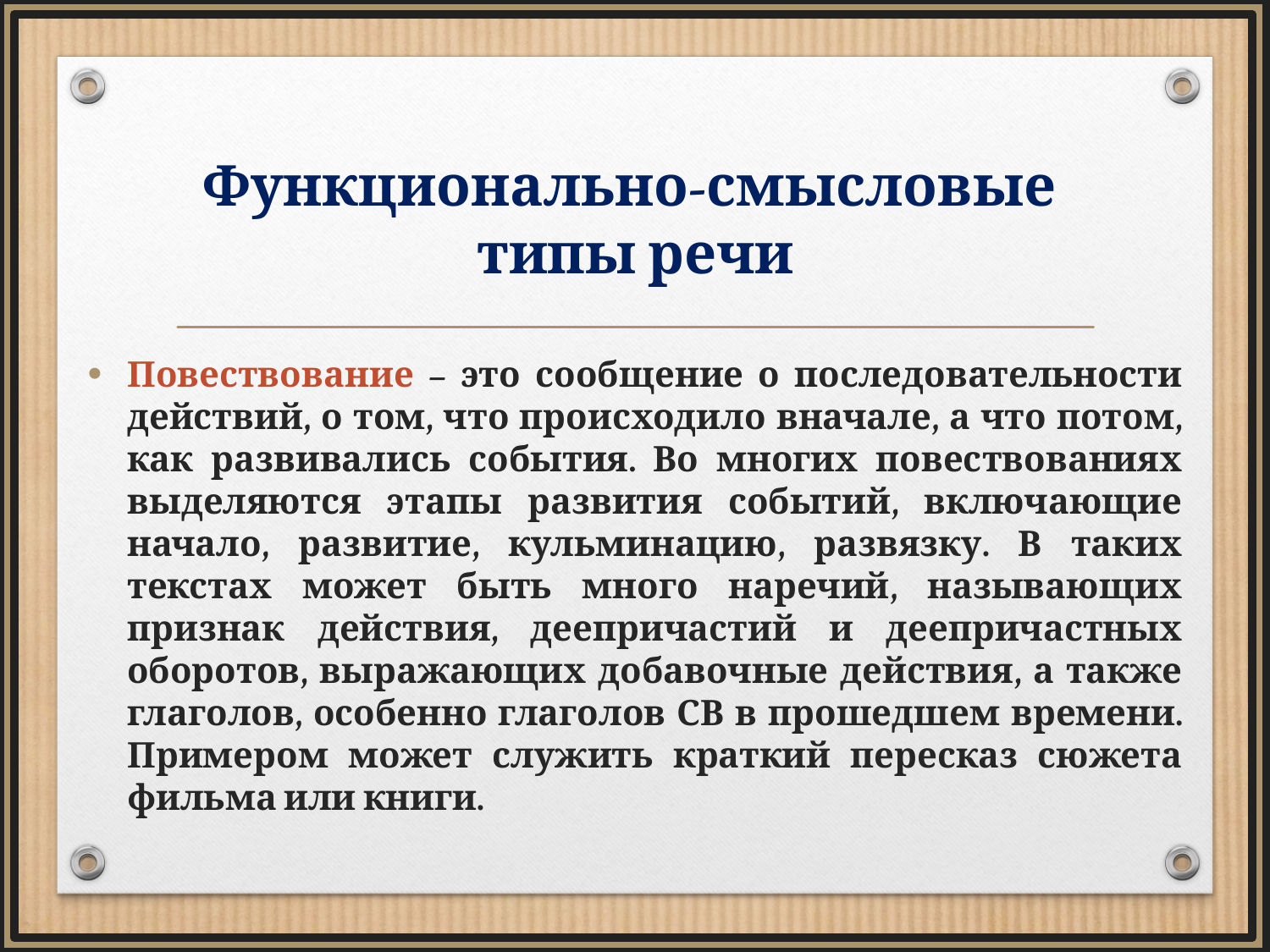

# Функционально-смысловые типы речи
Повествование – это сообщение о последовательности действий, о том, что происходило вначале, а что потом, как развивались события. Во многих повествованиях выделяются этапы развития событий, включающие начало, развитие, кульминацию, развязку. В таких текстах может быть много наречий, называющих признак действия, деепричастий и деепричастных оборотов, выражающих добавочные действия, а также глаголов, особенно глаголов СВ в прошедшем времени. Примером может служить краткий пересказ сюжета фильма или книги.